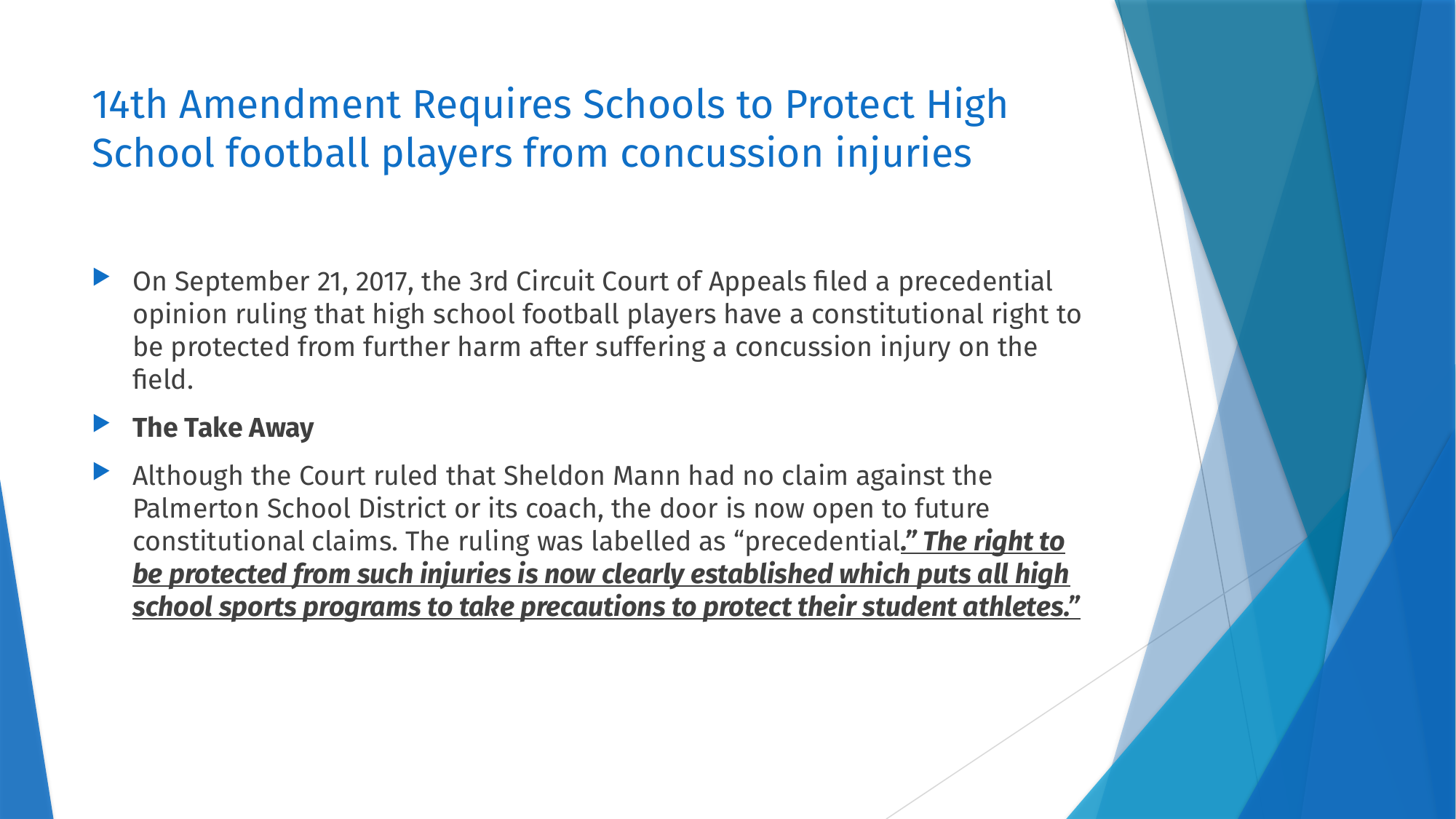

# 14th Amendment Requires Schools to Protect High School football players from concussion injuries
On September 21, 2017, the 3rd Circuit Court of Appeals filed a precedential opinion ruling that high school football players have a constitutional right to be protected from further harm after suffering a concussion injury on the field.
The Take Away
Although the Court ruled that Sheldon Mann had no claim against the Palmerton School District or its coach, the door is now open to future constitutional claims. The ruling was labelled as “precedential.” The right to be protected from such injuries is now clearly established which puts all high school sports programs to take precautions to protect their student athletes.”